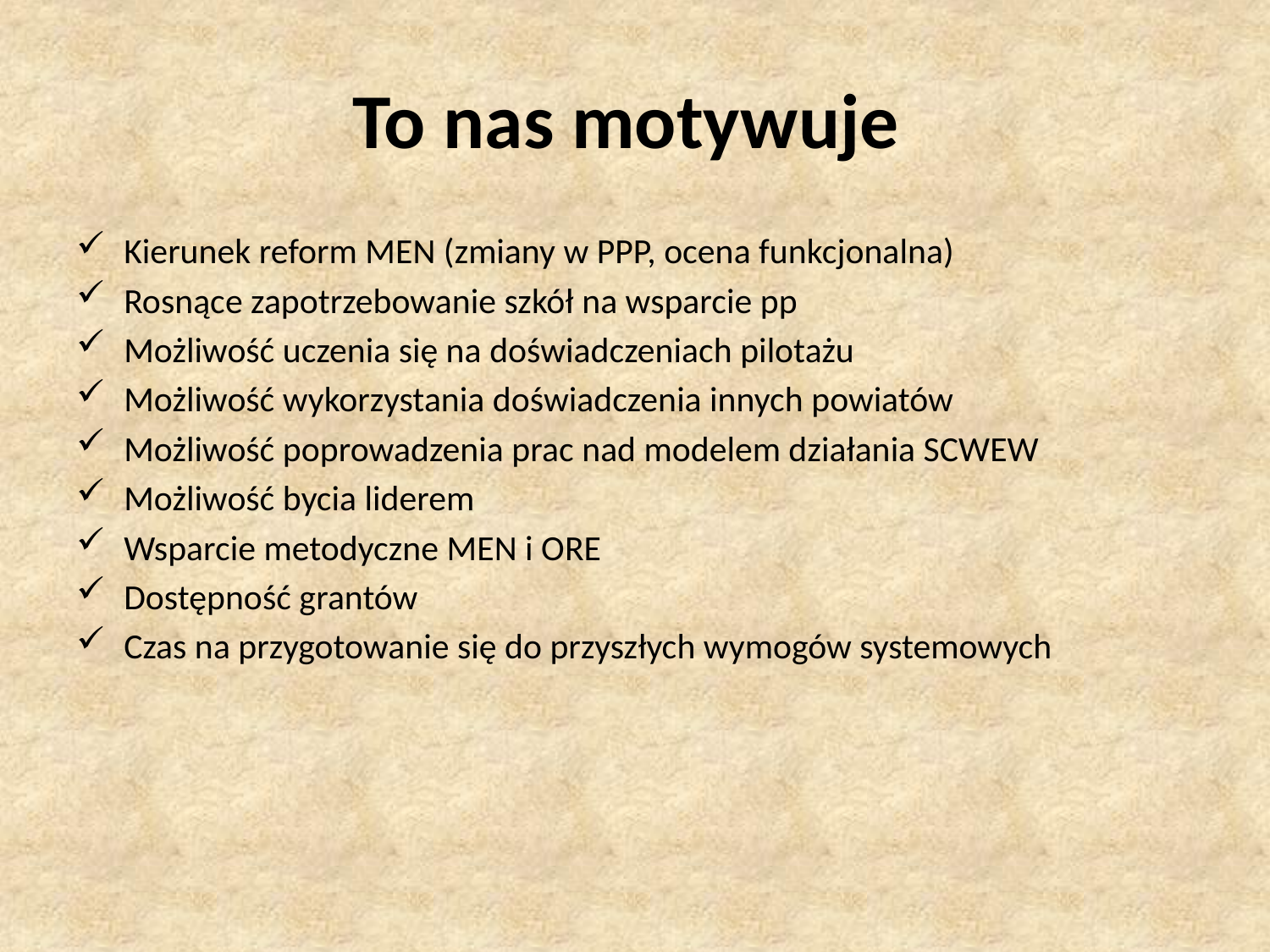

# To nas motywuje
Kierunek reform MEN (zmiany w PPP, ocena funkcjonalna)
Rosnące zapotrzebowanie szkół na wsparcie pp
Możliwość uczenia się na doświadczeniach pilotażu
Możliwość wykorzystania doświadczenia innych powiatów
Możliwość poprowadzenia prac nad modelem działania SCWEW
Możliwość bycia liderem
Wsparcie metodyczne MEN i ORE
Dostępność grantów
Czas na przygotowanie się do przyszłych wymogów systemowych